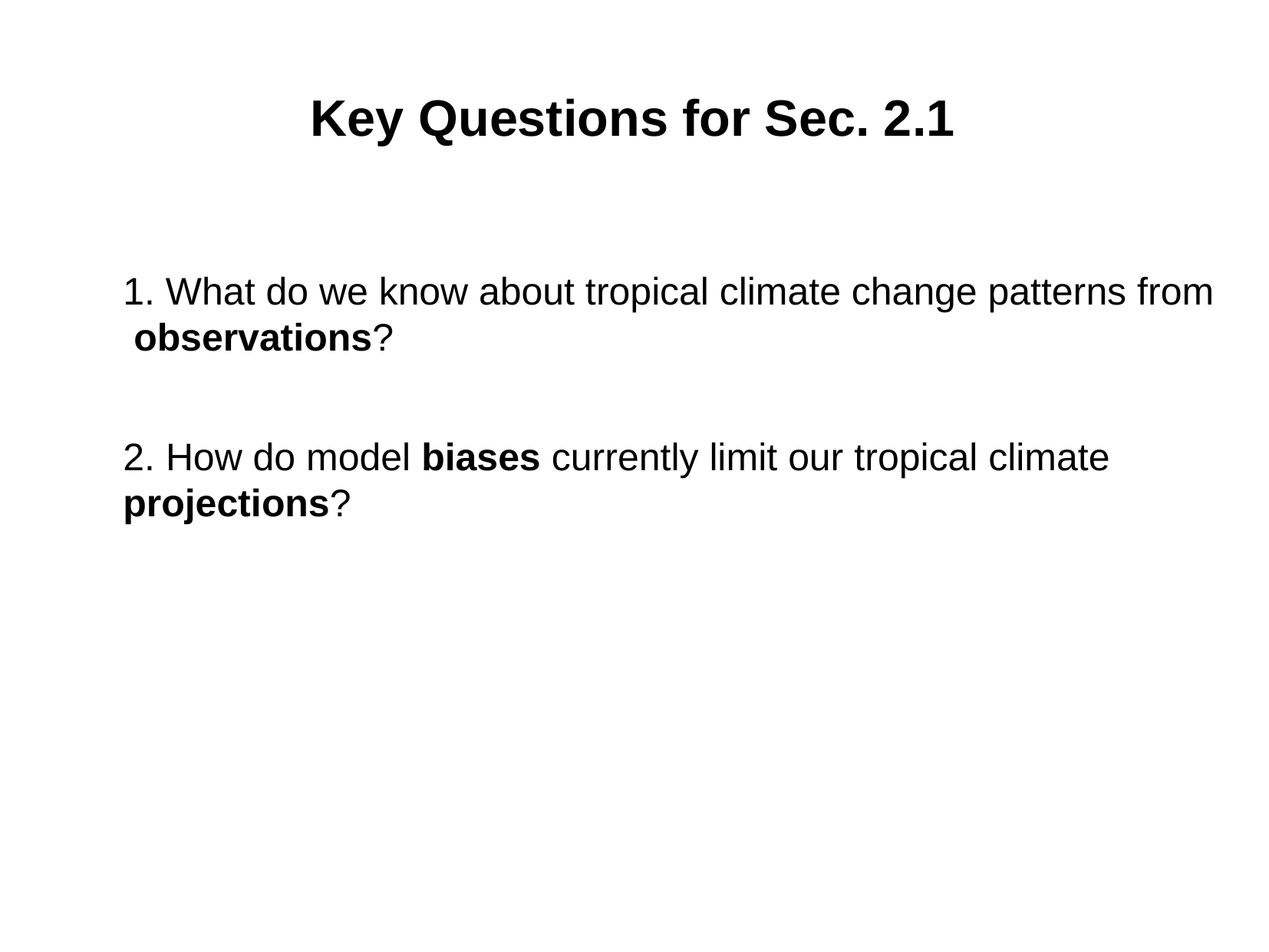

Key Questions for Sec. 2.1
1. What do we know about tropical climate change patterns from  observations?
2. How do model biases currently limit our tropical climate projections?